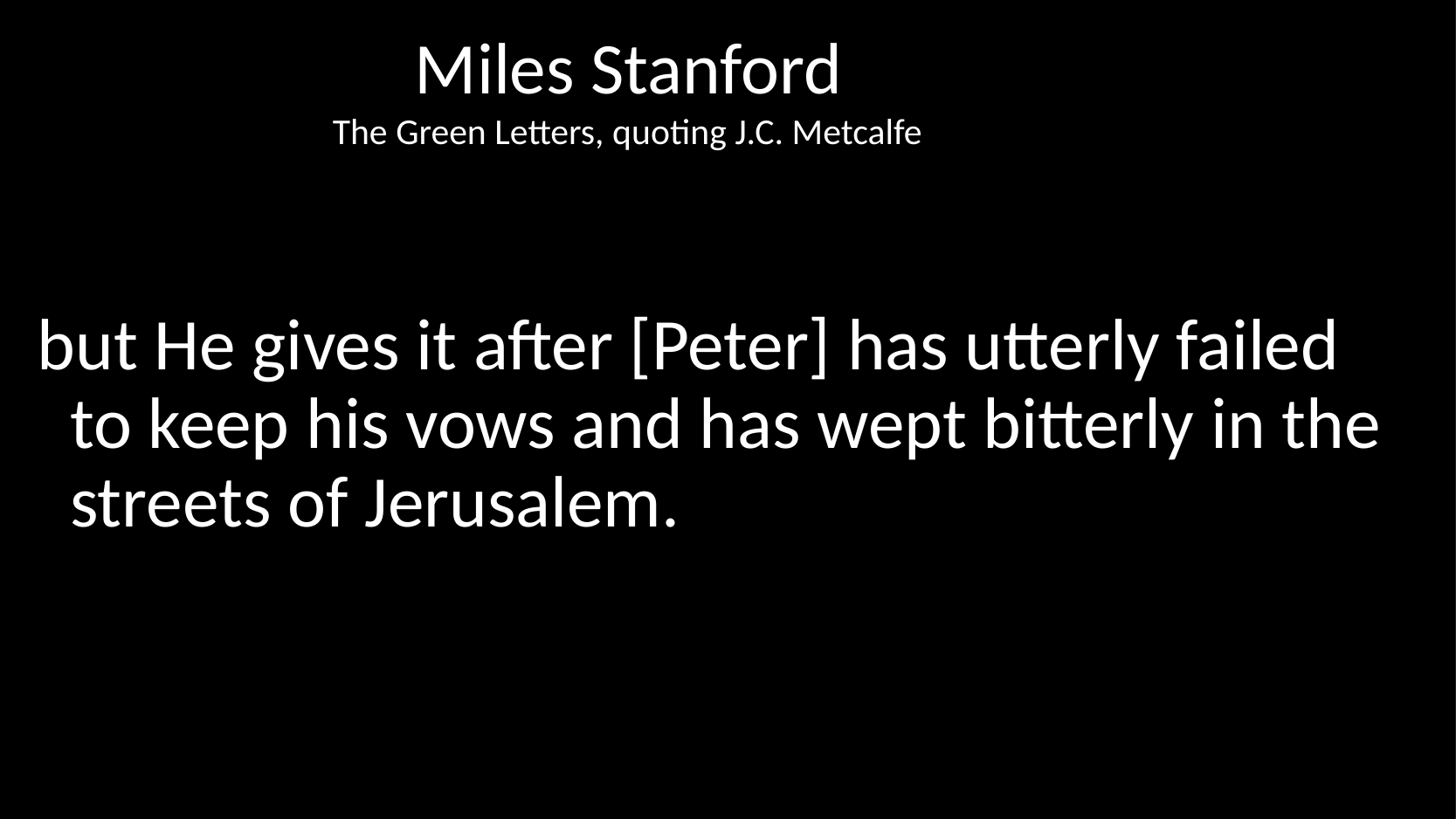

# Miles Stanford
The Green Letters, quoting J.C. Metcalfe
but He gives it after [Peter] has utterly failed to keep his vows and has wept bitterly in the streets of Jerusalem.